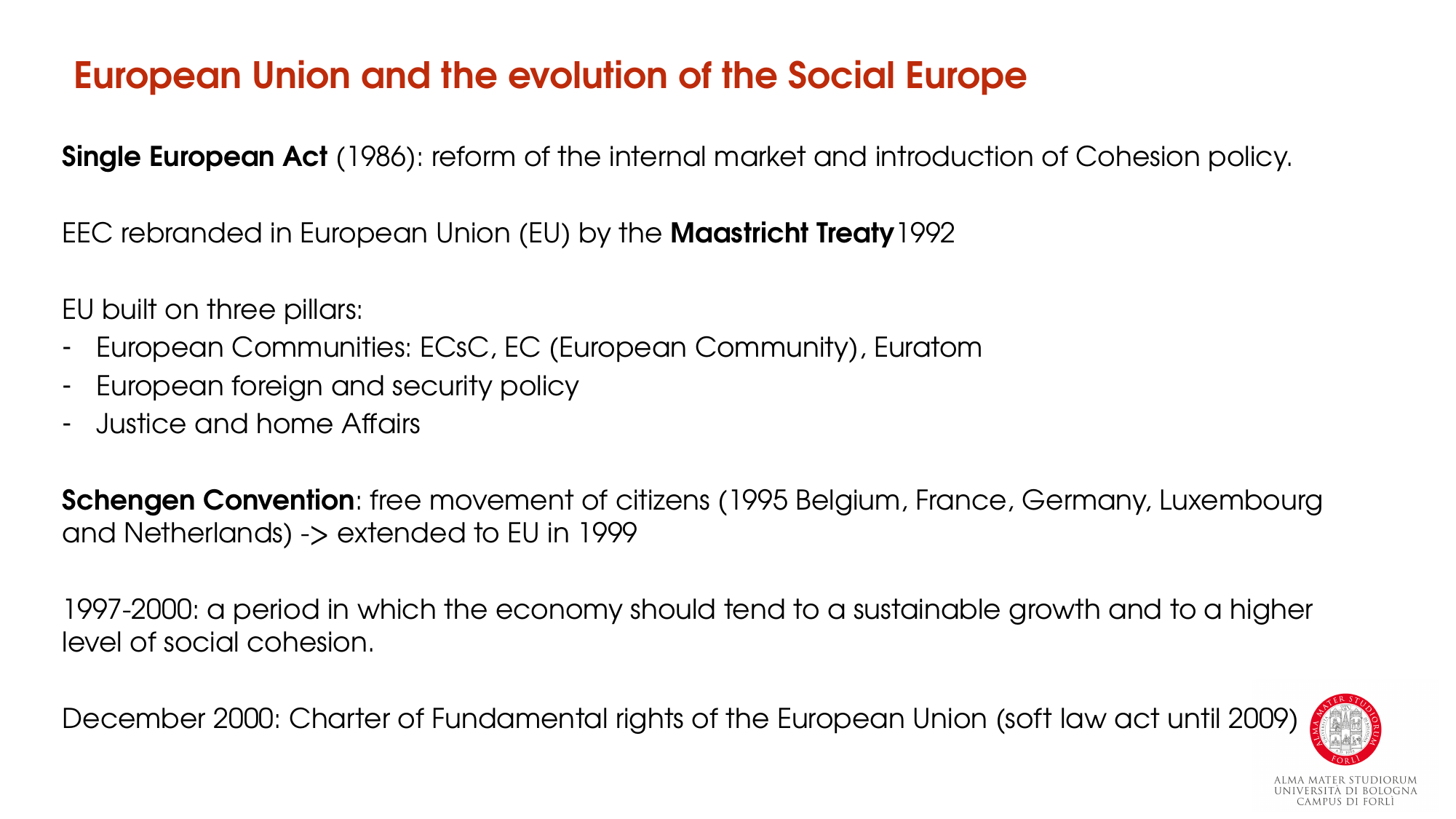

European Union and the evolution of the Social Europe
Single European Act (1986): reform of the internal market and introduction of Cohesion policy.

EEC rebranded in European Union (EU) by the Maastricht Treaty1992

EU built on three pillars:
European Communities: ECsC, EC (European Community), Euratom
European foreign and security policy
Justice and home Affairs

Schengen Convention: free movement of citizens (1995 Belgium, France, Germany, Luxembourg and Netherlands) -> extended to EU in 1999

1997-2000: a period in which the economy should tend to a sustainable growth and to a higher level of social cohesion.

December 2000: Charter of Fundamental rights of the European Union (soft law act until 2009)